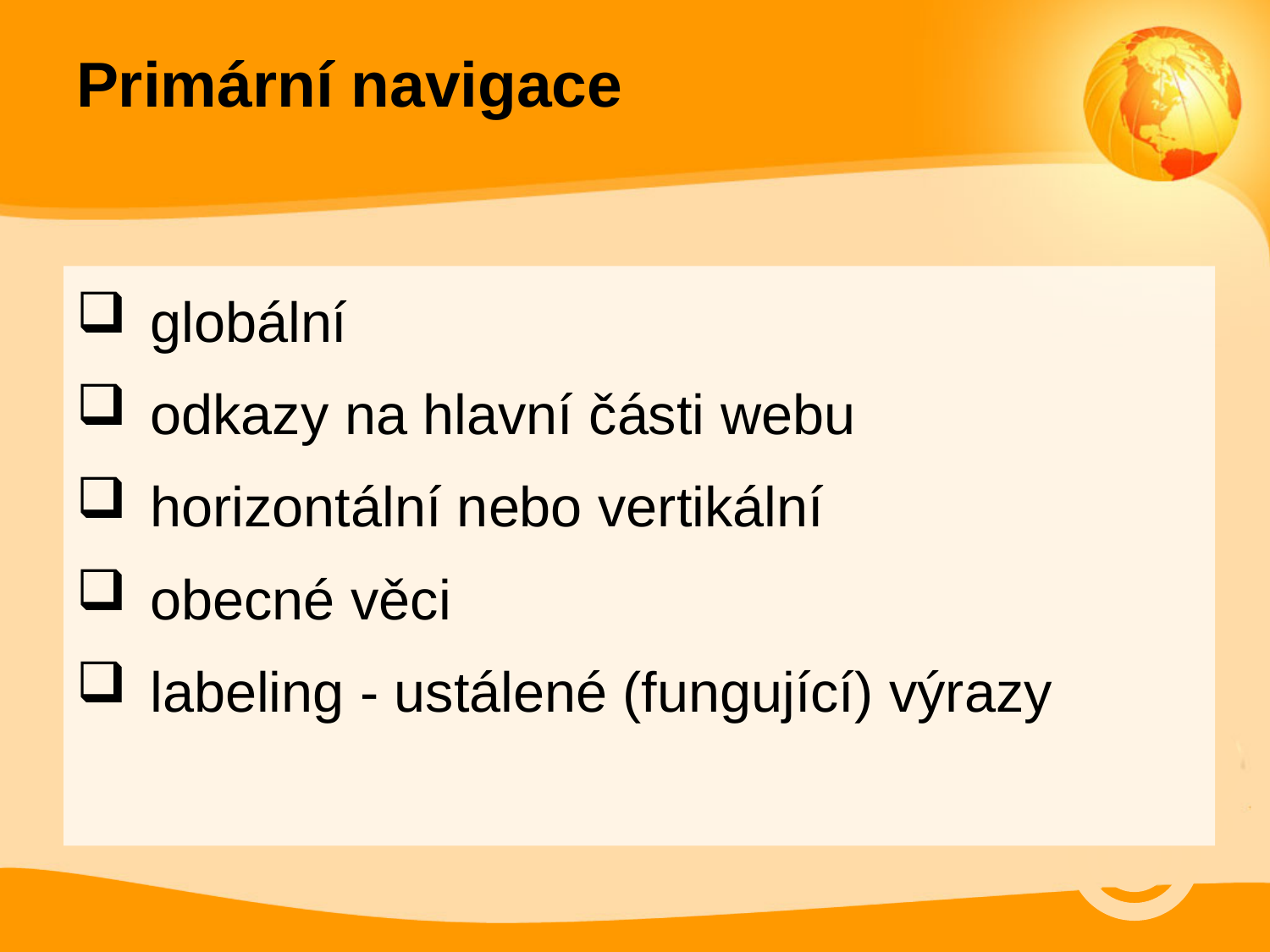

# Primární navigace
globální
odkazy na hlavní části webu
horizontální nebo vertikální
obecné věci
labeling - ustálené (fungující) výrazy